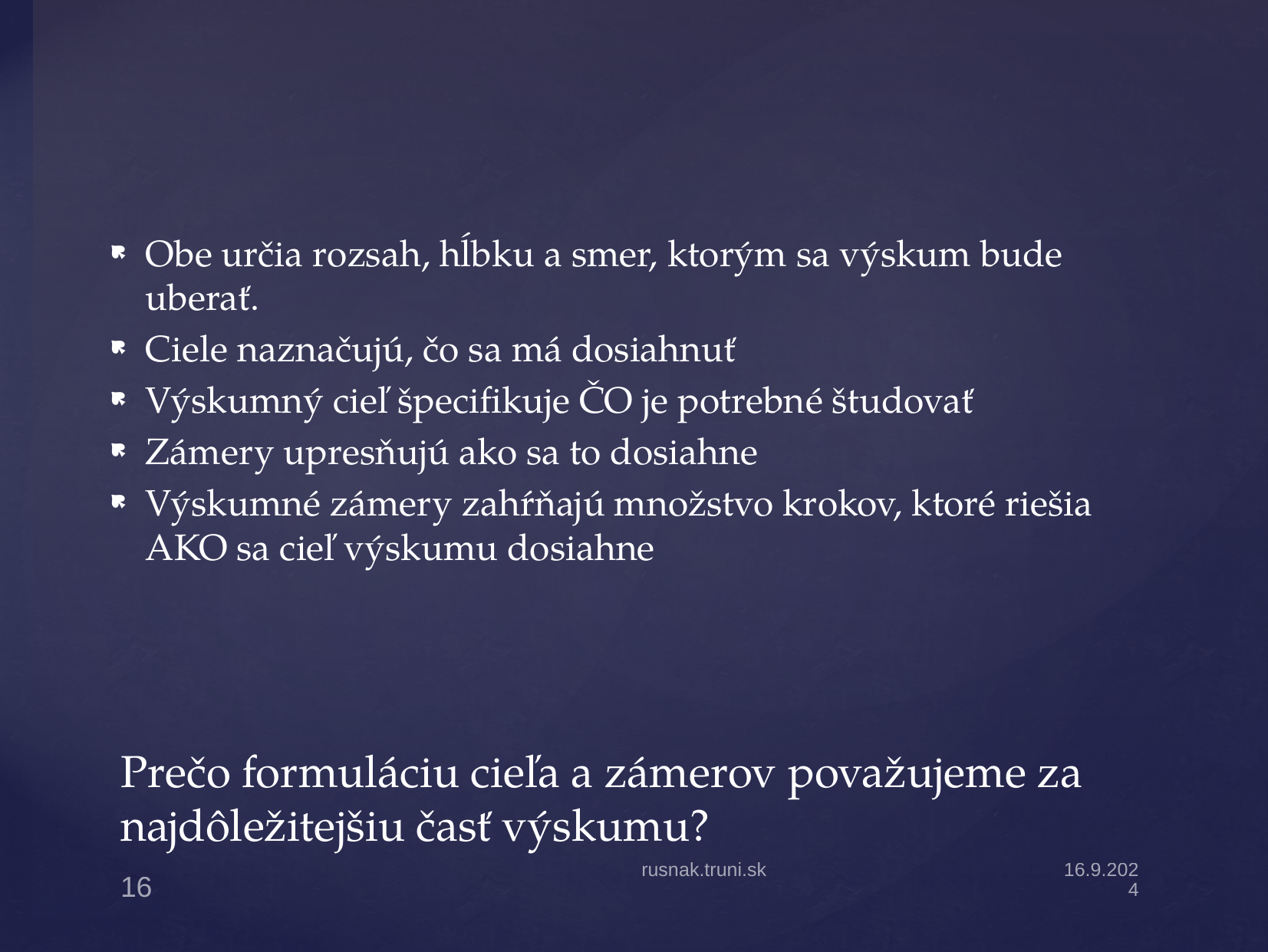

Obe určia rozsah, hĺbku a smer, ktorým sa výskum bude uberať.
Ciele naznačujú, čo sa má dosiahnuť
Výskumný cieľ špecifikuje ČO je potrebné študovať
Zámery upresňujú ako sa to dosiahne
Výskumné zámery zahŕňajú množstvo krokov, ktoré riešia AKO sa cieľ výskumu dosiahne
# Prečo formuláciu cieľa a zámerov považujeme za najdôležitejšiu časť výskumu?
rusnak.truni.sk
16.9.2024
16